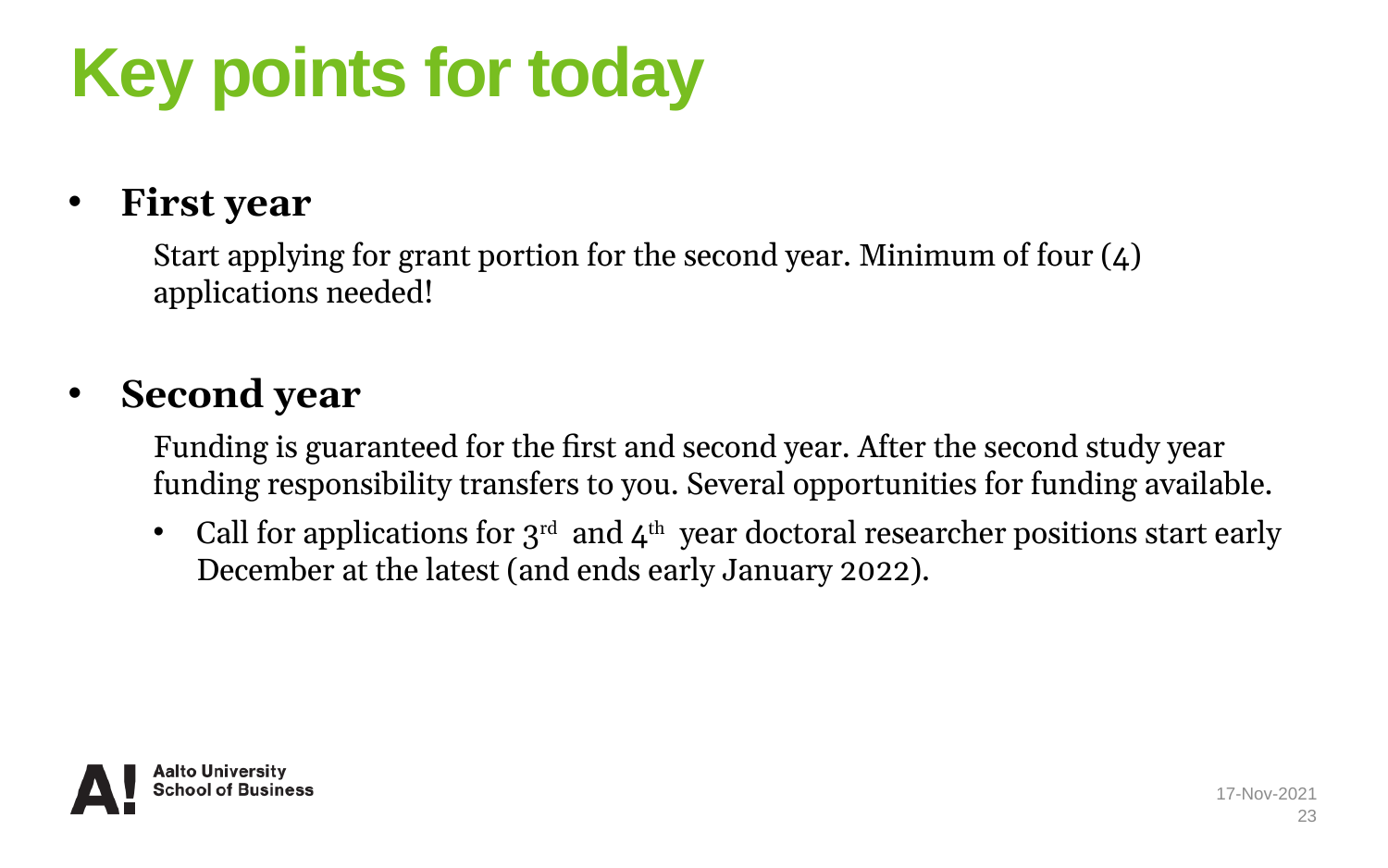

# Key points for today

First year
Start applying for grant portion for the second year. Minimum of four (4) applications needed!

Second year
Funding is guaranteed for the first and second year. After the second study year funding responsibility transfers to you. Several opportunities for funding available.
Call for applications for 3rd  and 4th  year doctoral researcher positions start early December at the latest (and ends early January 2022).

17-Nov-2021
23